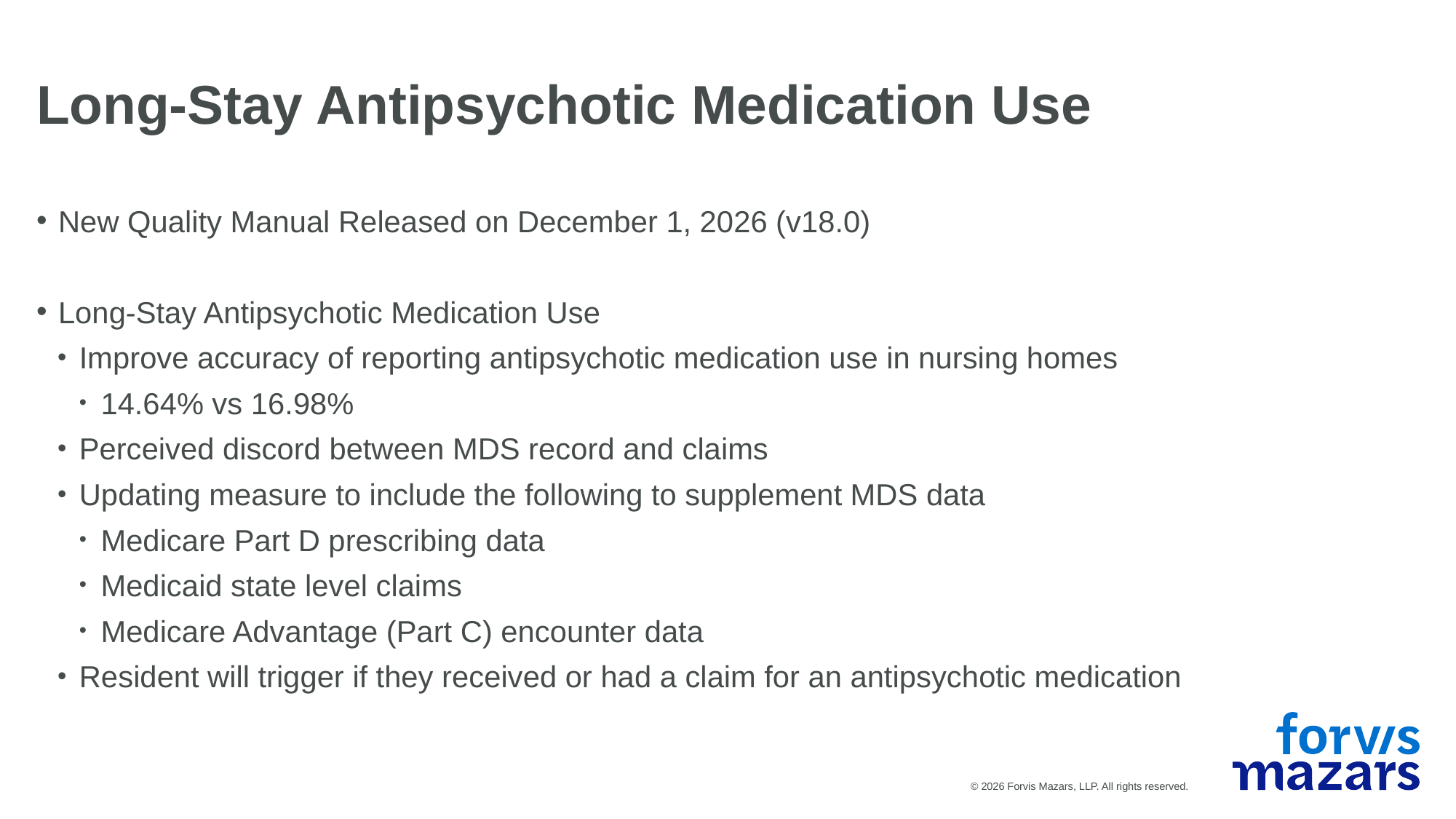

Long-Stay Antipsychotic Medication Use
New Quality Manual Released on December 1, 2026 (v18.0)

Long-Stay Antipsychotic Medication Use
Improve accuracy of reporting antipsychotic medication use in nursing homes
14.64% vs 16.98%
Perceived discord between MDS record and claims
Updating measure to include the following to supplement MDS data
Medicare Part D prescribing data
Medicaid state level claims
Medicare Advantage (Part C) encounter data
Resident will trigger if they received or had a claim for an antipsychotic medication